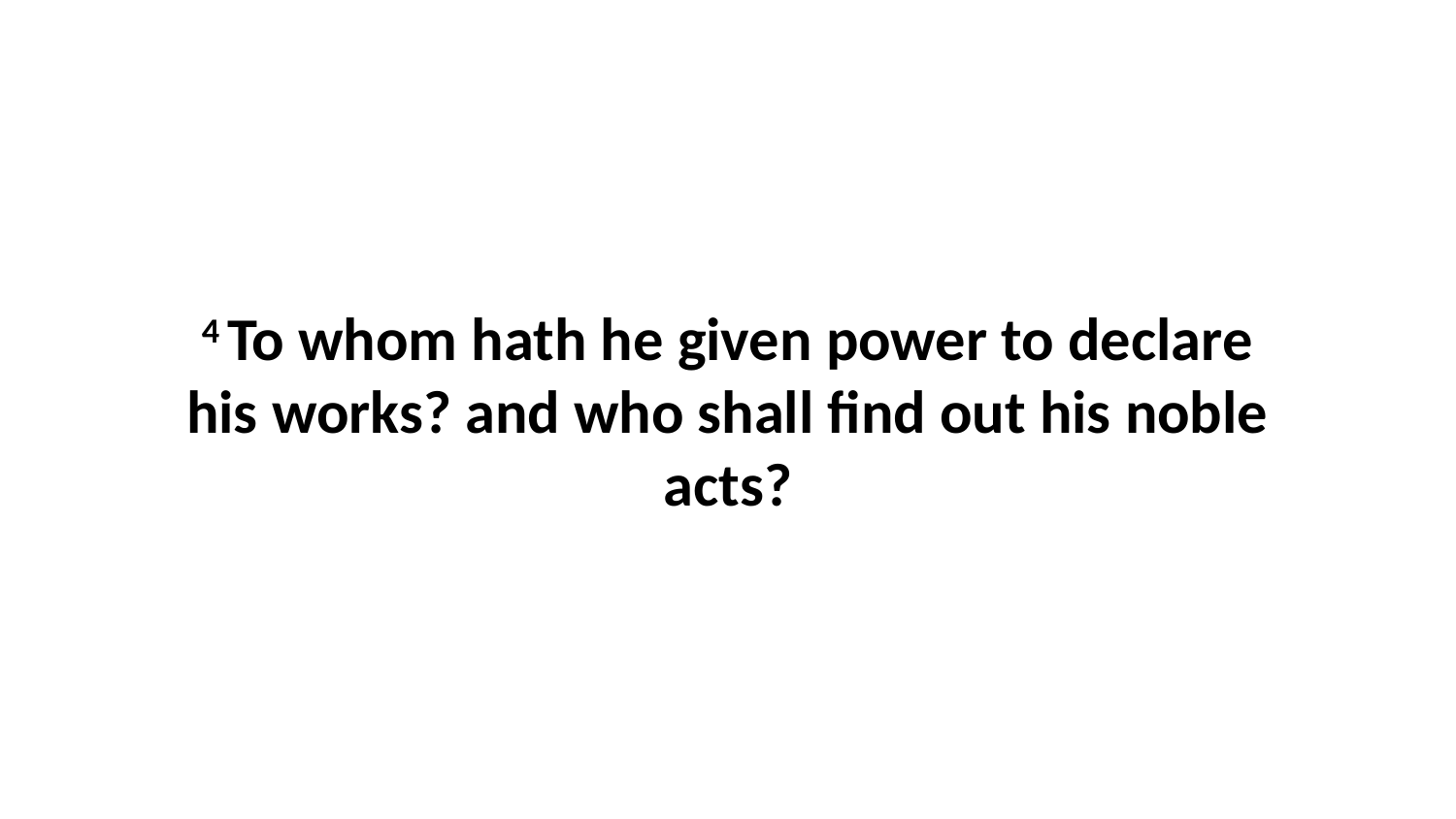

4 To whom hath he given power to declare his works? and who shall find out his noble acts?